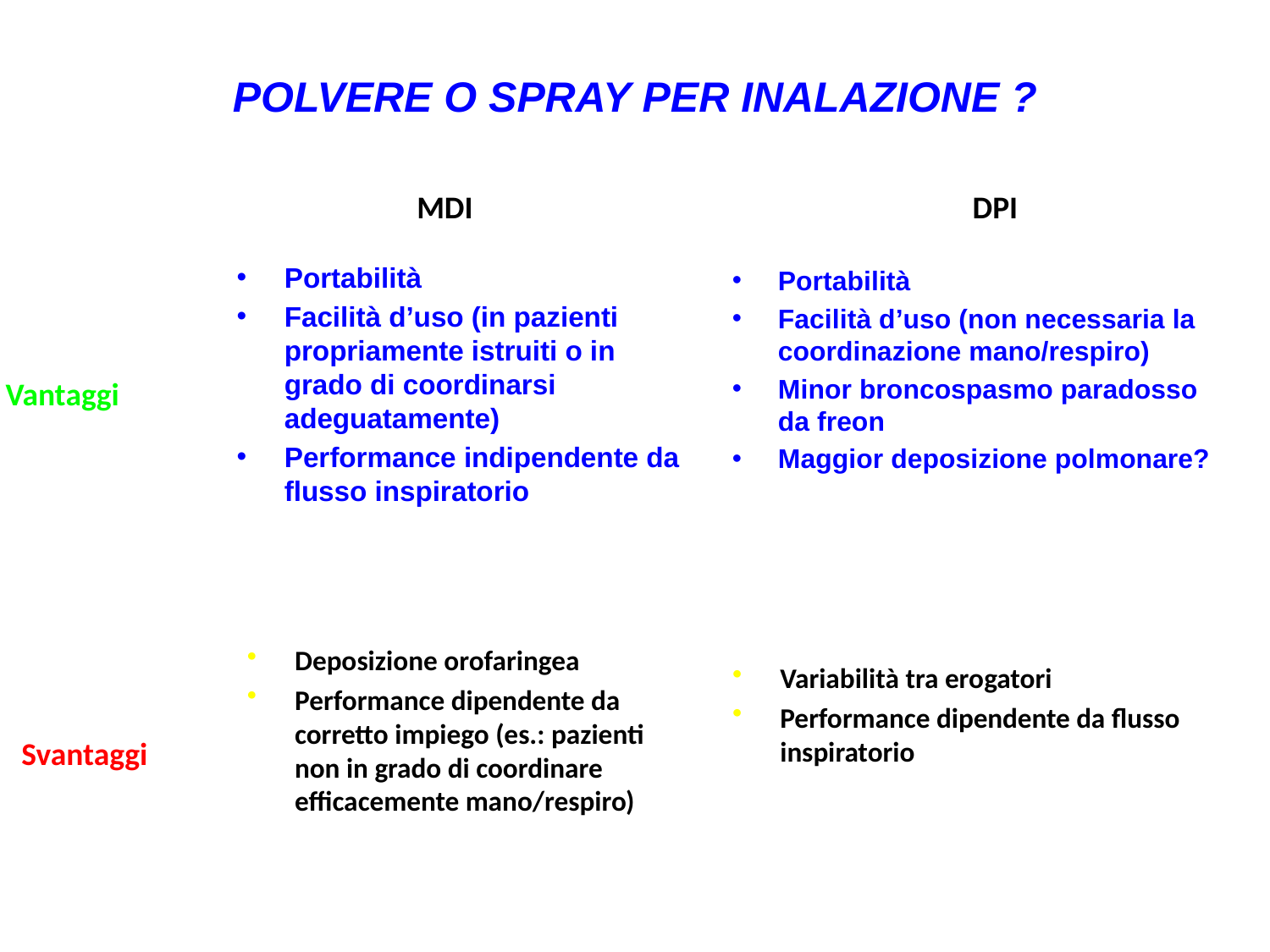

# POLVERE O SPRAY PER INALAZIONE ?
MDI
DPI

Portabilità
Facilità d’uso (in pazienti propriamente istruiti o in grado di coordinarsi adeguatamente)
Performance indipendente da flusso inspiratorio
Portabilità
Facilità d’uso (non necessaria la coordinazione mano/respiro)
Minor broncospasmo paradosso da freon
Maggior deposizione polmonare?

Vantaggi

Deposizione orofaringea
Performance dipendente da corretto impiego (es.: pazienti non in grado di coordinare efficacemente mano/respiro)
Variabilità tra erogatori
Performance dipendente da flusso inspiratorio
Svantaggi